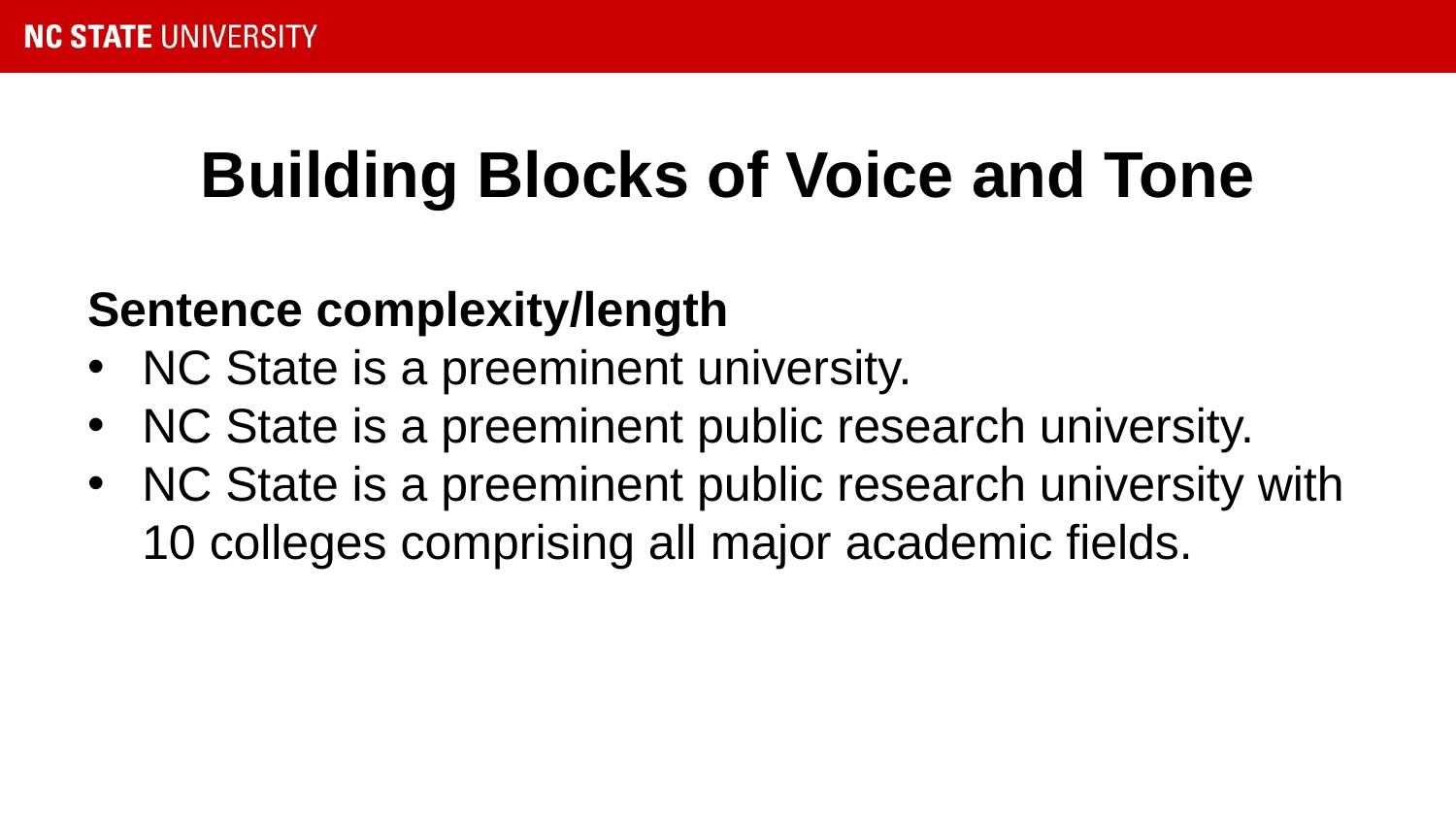

# Building Blocks of Voice and Tone
Sentence complexity/length
NC State is a preeminent university.
NC State is a preeminent public research university.
NC State is a preeminent public research university with 10 colleges comprising all major academic fields.